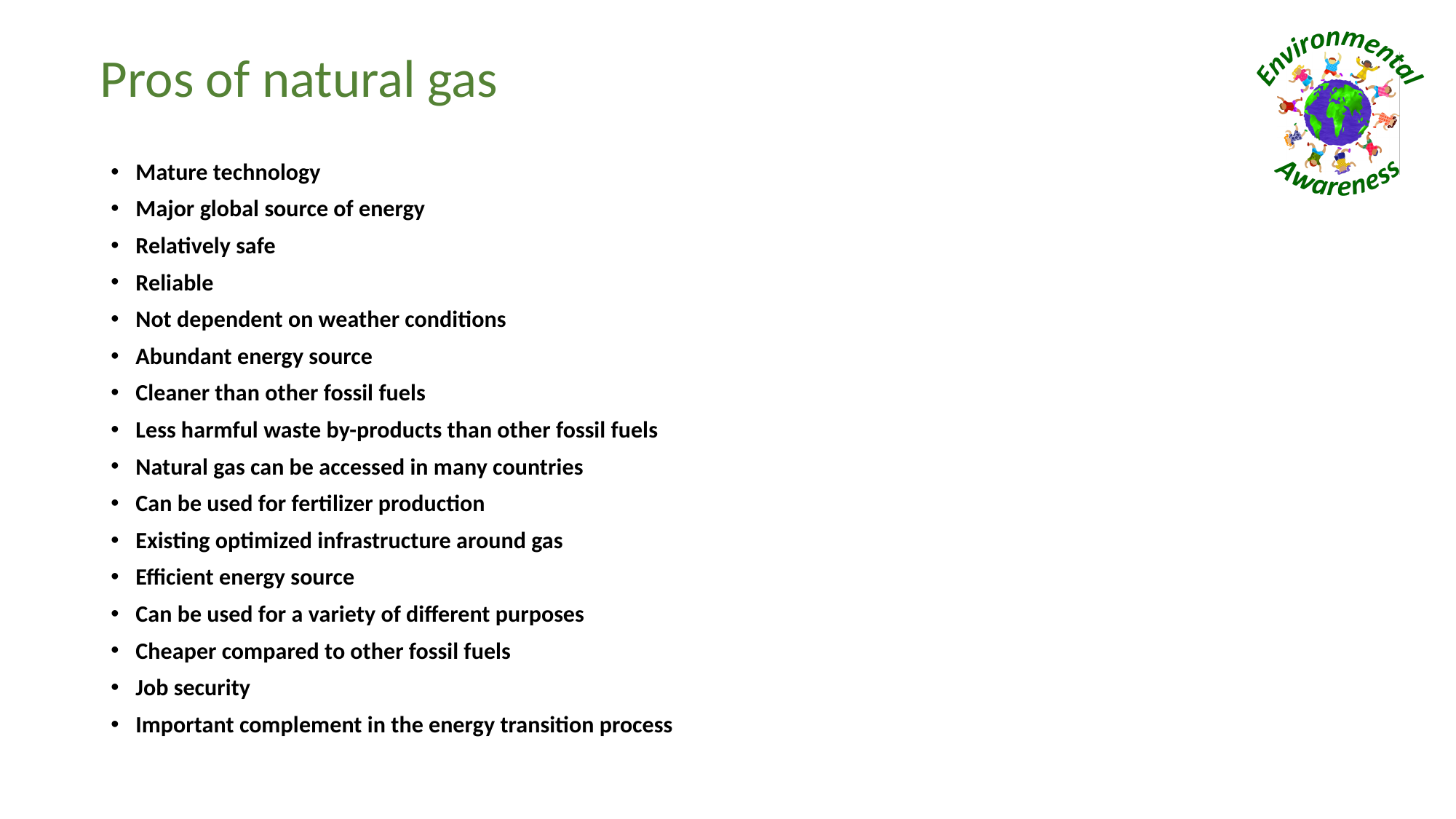

# Pros of natural gas
Mature technology
Major global source of energy
Relatively safe
Reliable
Not dependent on weather conditions
Abundant energy source
Cleaner than other fossil fuels
Less harmful waste by-products than other fossil fuels
Natural gas can be accessed in many countries
Can be used for fertilizer production
Existing optimized infrastructure around gas
Efficient energy source
Can be used for a variety of different purposes
Cheaper compared to other fossil fuels
Job security
Important complement in the energy transition process